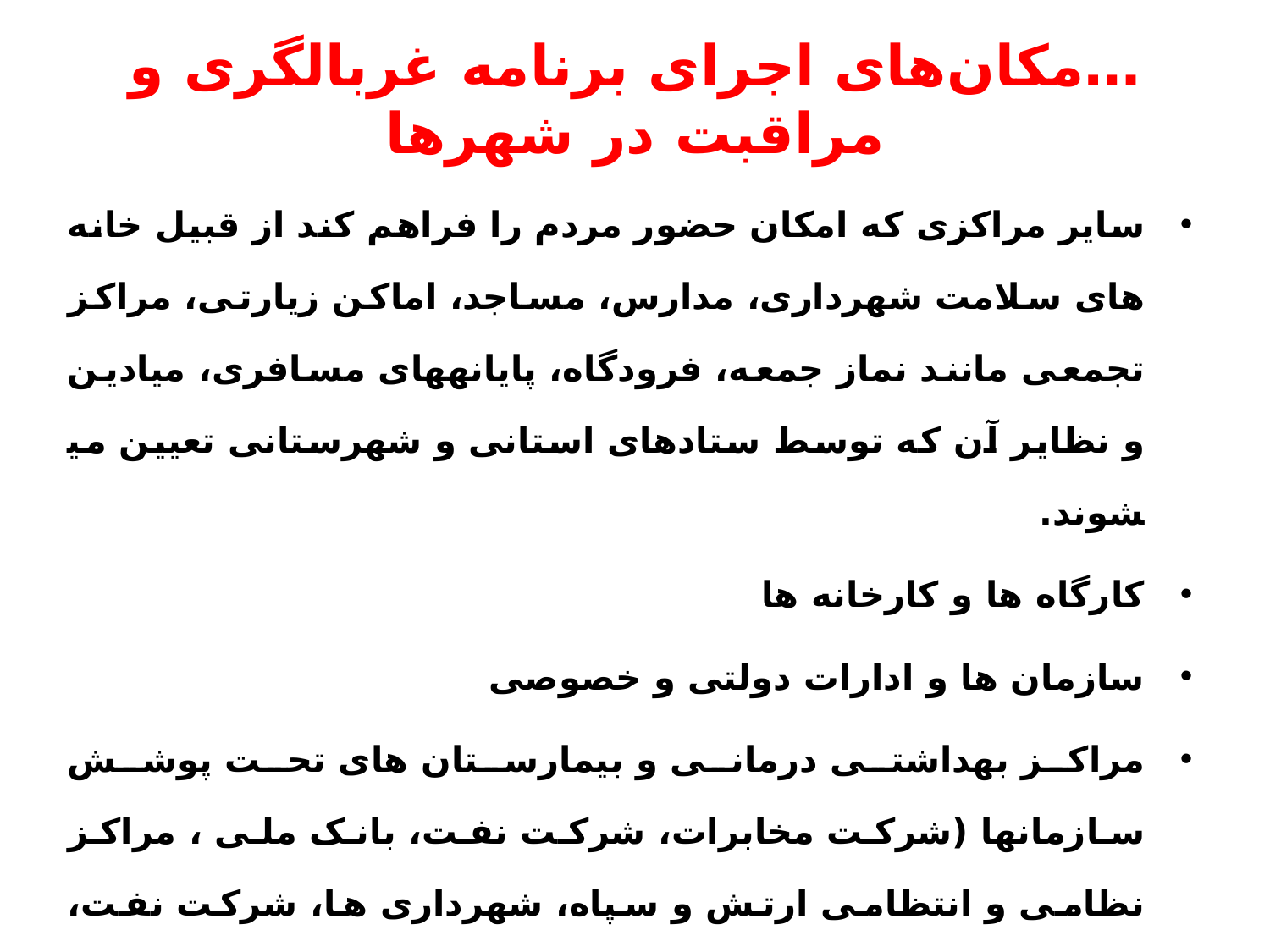

# …مکان‌های اجرای برنامه غربالگری و مراقبت در شهرها
ساير مراكزی که امکان حضور مردم را فراهم کند از قبیل خانه های سلامت شهرداری، مدارس، مساجد، اماکن زیارتی، مراکز تجمعی مانند نماز جمعه، فرودگاه، پایانه­های مسافری، میادین و نظایر آن که توسط ستادهای استانی و شهرستانی تعیین می­شوند.
کارگاه ها و کارخانه ها
سازمان ها و ادارات دولتی و خصوصی
مراکز بهداشتی درمانی و بیمارستان های تحت پوشش سازمانها (شرکت مخابرات، شرکت نفت، بانک ملی ، مراکز نظامی و انتظامی ارتش و سپاه، شهرداری ها، شرکت نفت، سازمان تامین اجتماعی و...)